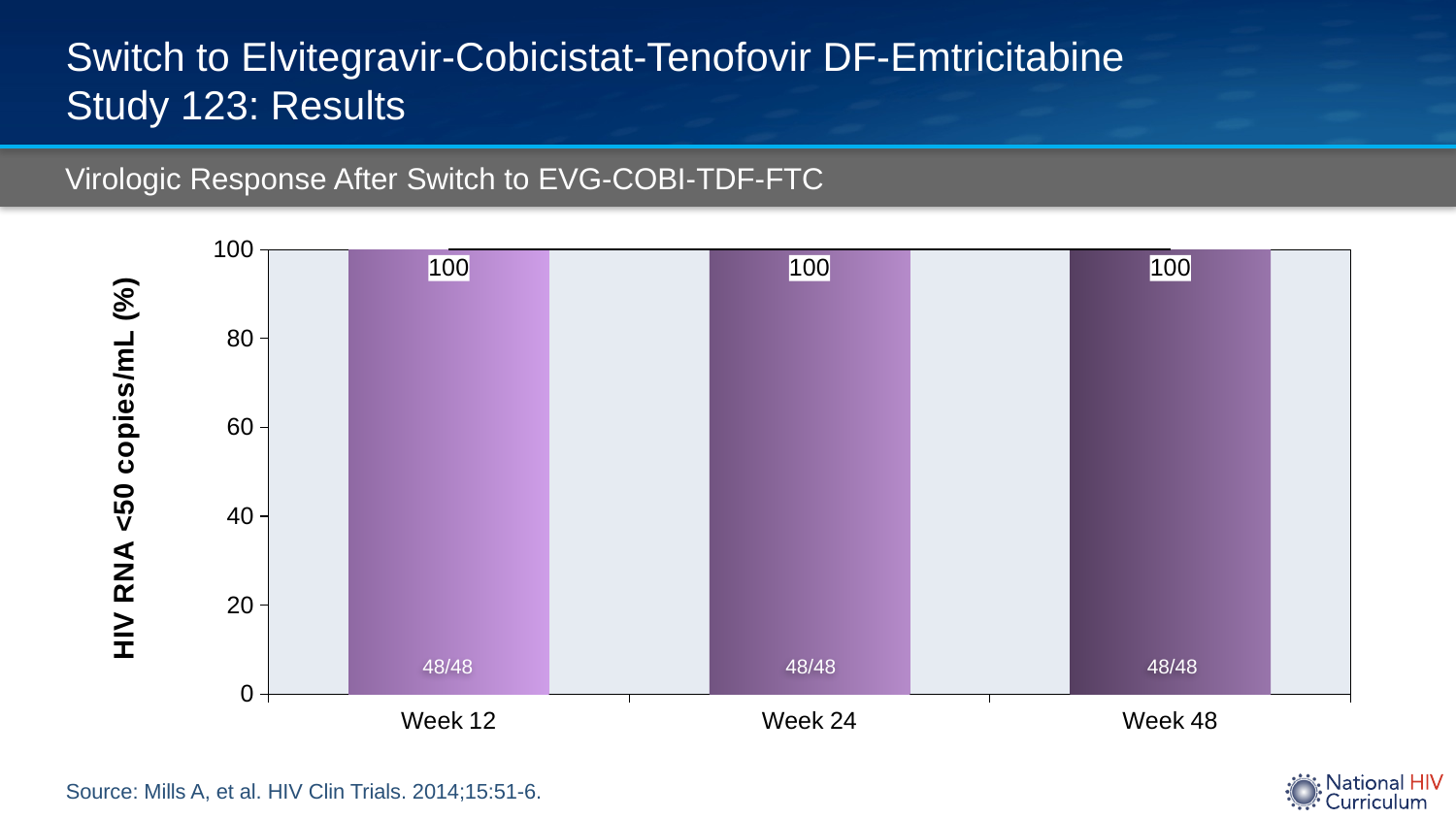

# Switch to Elvitegravir-Cobicistat-Tenofovir DF-Emtricitabine Study 123: Results
Virologic Response After Switch to EVG-COBI-TDF-FTC

### Chart

| Category | EVG-COBI-FTC-TDF |
|---|---|
| Week 12 | 100.0 |
| Week 24 | 100.0 |
| Week 48 | 100.0 |
48/48
48/48
48/48

Source: Mills A, et al. HIV Clin Trials. 2014;15:51-6.